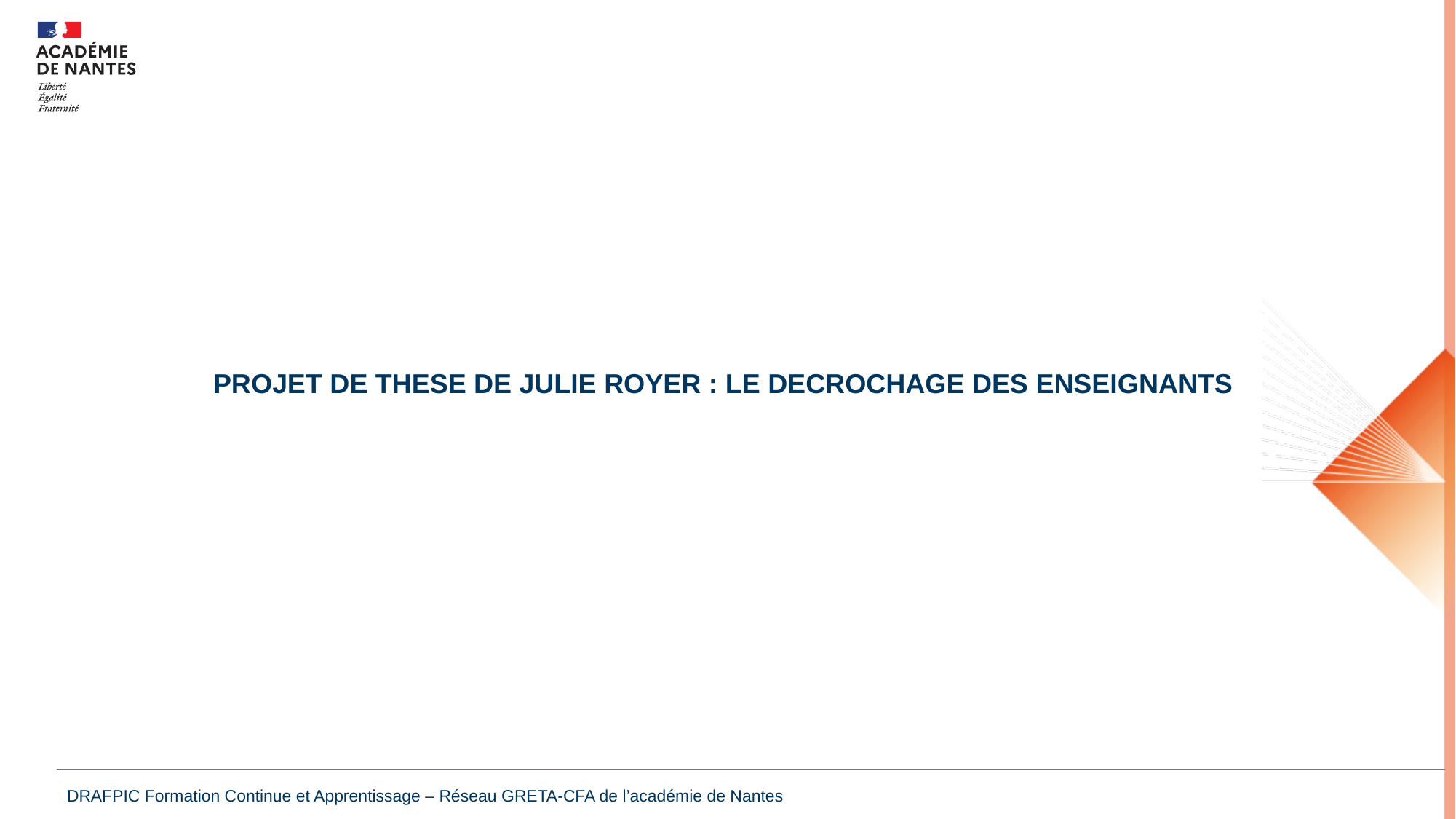

PROJET DE THESE DE JULIE ROYER : LE DECROCHAGE DES ENSEIGNANTS